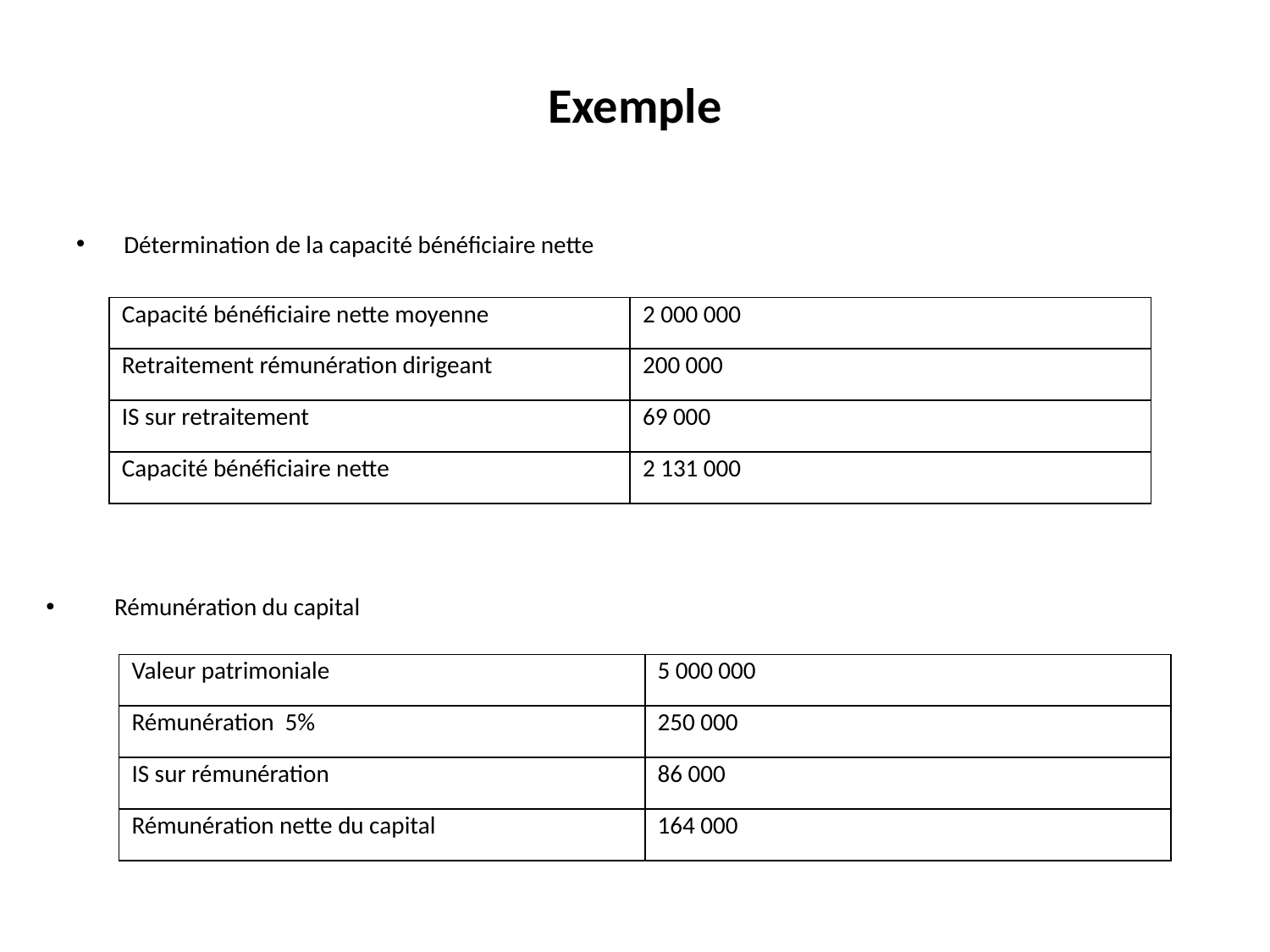

# Exemple
Détermination de la capacité bénéficiaire nette
| Capacité bénéficiaire nette moyenne | 2 000 000 |
| --- | --- |
| Retraitement rémunération dirigeant | 200 000 |
| IS sur retraitement | 69 000 |
| Capacité bénéficiaire nette | 2 131 000 |
       Rémunération du capital
| Valeur patrimoniale | 5 000 000 |
| --- | --- |
| Rémunération 5% | 250 000 |
| IS sur rémunération | 86 000 |
| Rémunération nette du capital | 164 000 |